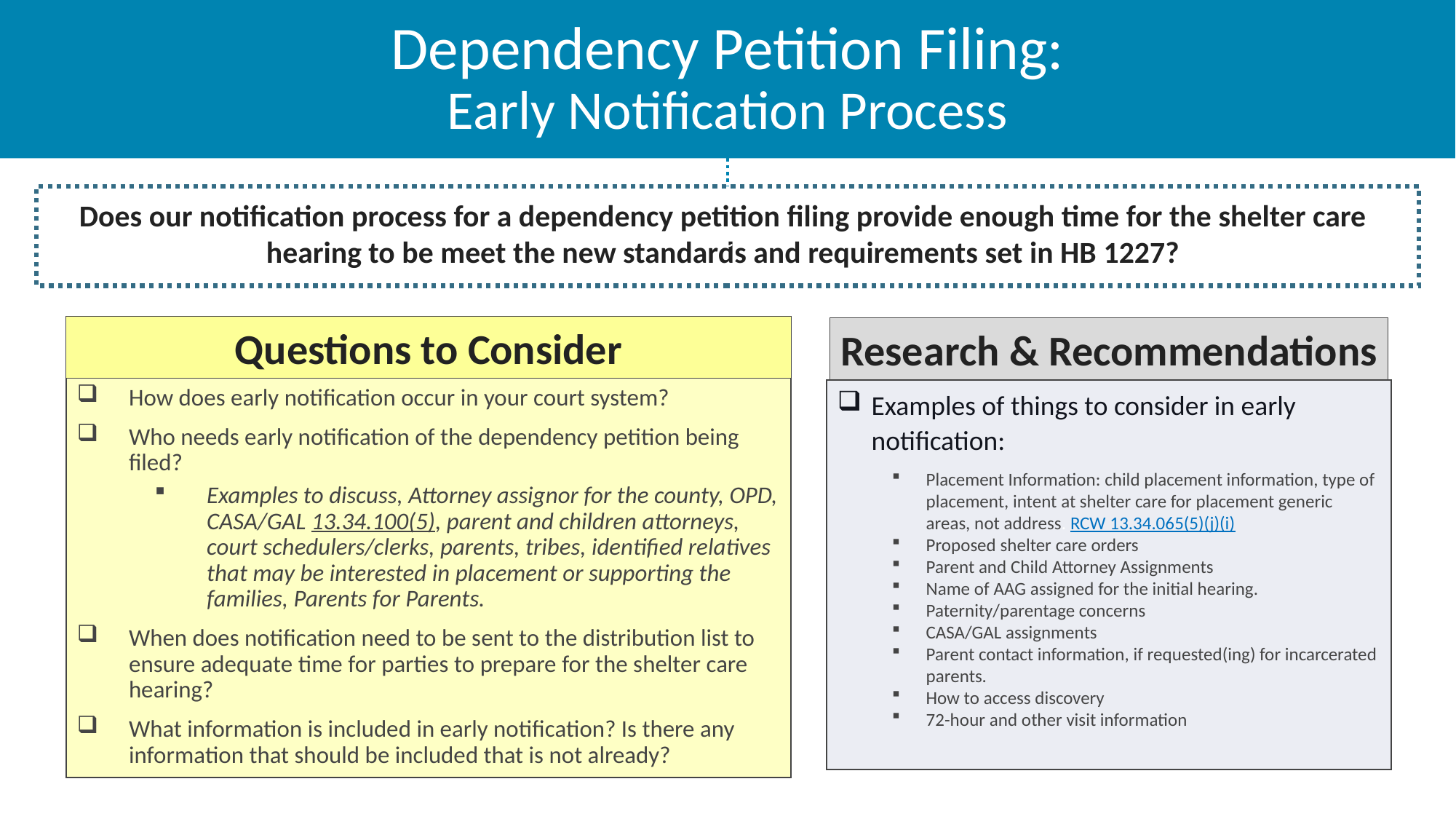

# Dependency Petition Filing: Early Notification Process
c
Does our notification process for a dependency petition filing provide enough time for the shelter care hearing to be meet the new standards and requirements set in HB 1227?
Questions to Consider
Research & Recommendations
How does early notification occur in your court system?
Who needs early notification of the dependency petition being filed?
Examples to discuss, Attorney assignor for the county, OPD, CASA/GAL 13.34.100(5), parent and children attorneys, court schedulers/clerks, parents, tribes, identified relatives that may be interested in placement or supporting the families, Parents for Parents.
When does notification need to be sent to the distribution list to ensure adequate time for parties to prepare for the shelter care hearing?
What information is included in early notification? Is there any information that should be included that is not already?
Examples of things to consider in early notification:
Placement Information: child placement information, type of placement, intent at shelter care for placement generic areas, not address. RCW 13.34.065(5)(j)(i)
Proposed shelter care orders
Parent and Child Attorney Assignments
Name of AAG assigned for the initial hearing.
Paternity/parentage concerns
CASA/GAL assignments
Parent contact information, if requested(ing) for incarcerated parents.
How to access discovery
72-hour and other visit information